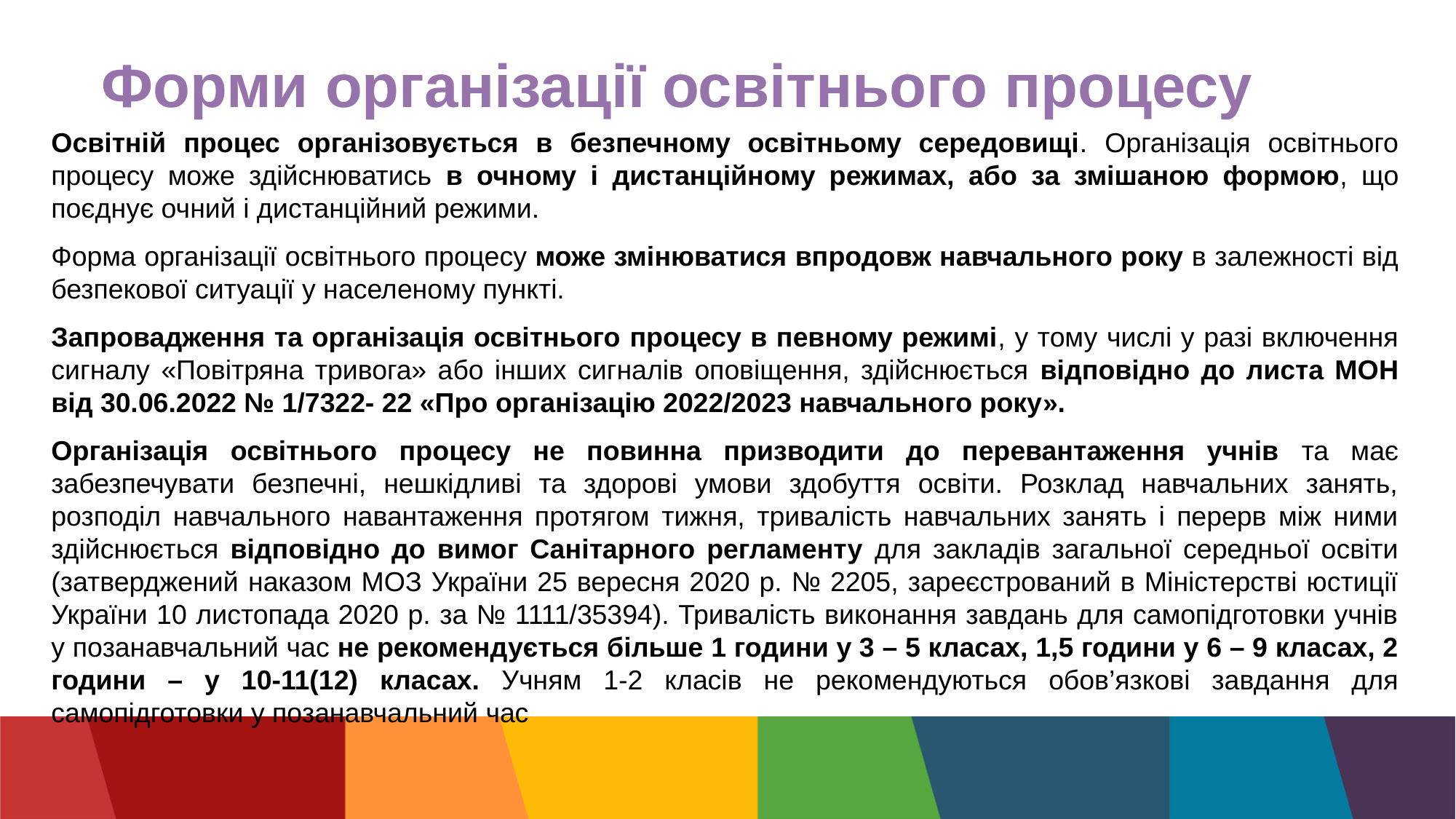

# Форми організації освітнього процесу
Освітній процес організовується в безпечному освітньому середовищі. Організація освітнього процесу може здійснюватись в очному і дистанційному режимах, або за змішаною формою, що поєднує очний і дистанційний режими.
Форма організації освітнього процесу може змінюватися впродовж навчального року в залежності від безпекової ситуації у населеному пункті.
Запровадження та організація освітнього процесу в певному режимі, у тому числі у разі включення сигналу «Повітряна тривога» або інших сигналів оповіщення, здійснюється відповідно до листа МОН від 30.06.2022 № 1/7322- 22 «Про організацію 2022/2023 навчального року».
Організація освітнього процесу не повинна призводити до перевантаження учнів та має забезпечувати безпечні, нешкідливі та здорові умови здобуття освіти. Розклад навчальних занять, розподіл навчального навантаження протягом тижня, тривалість навчальних занять і перерв між ними здійснюється відповідно до вимог Санітарного регламенту для закладів загальної середньої освіти (затверджений наказом МОЗ України 25 вересня 2020 р. № 2205, зареєстрований в Міністерстві юстиції України 10 листопада 2020 р. за № 1111/35394). Тривалість виконання завдань для самопідготовки учнів у позанавчальний час не рекомендується більше 1 години у 3 – 5 класах, 1,5 години у 6 – 9 класах, 2 години – у 10-11(12) класах. Учням 1-2 класів не рекомендуються обов’язкові завдання для самопідготовки у позанавчальний час